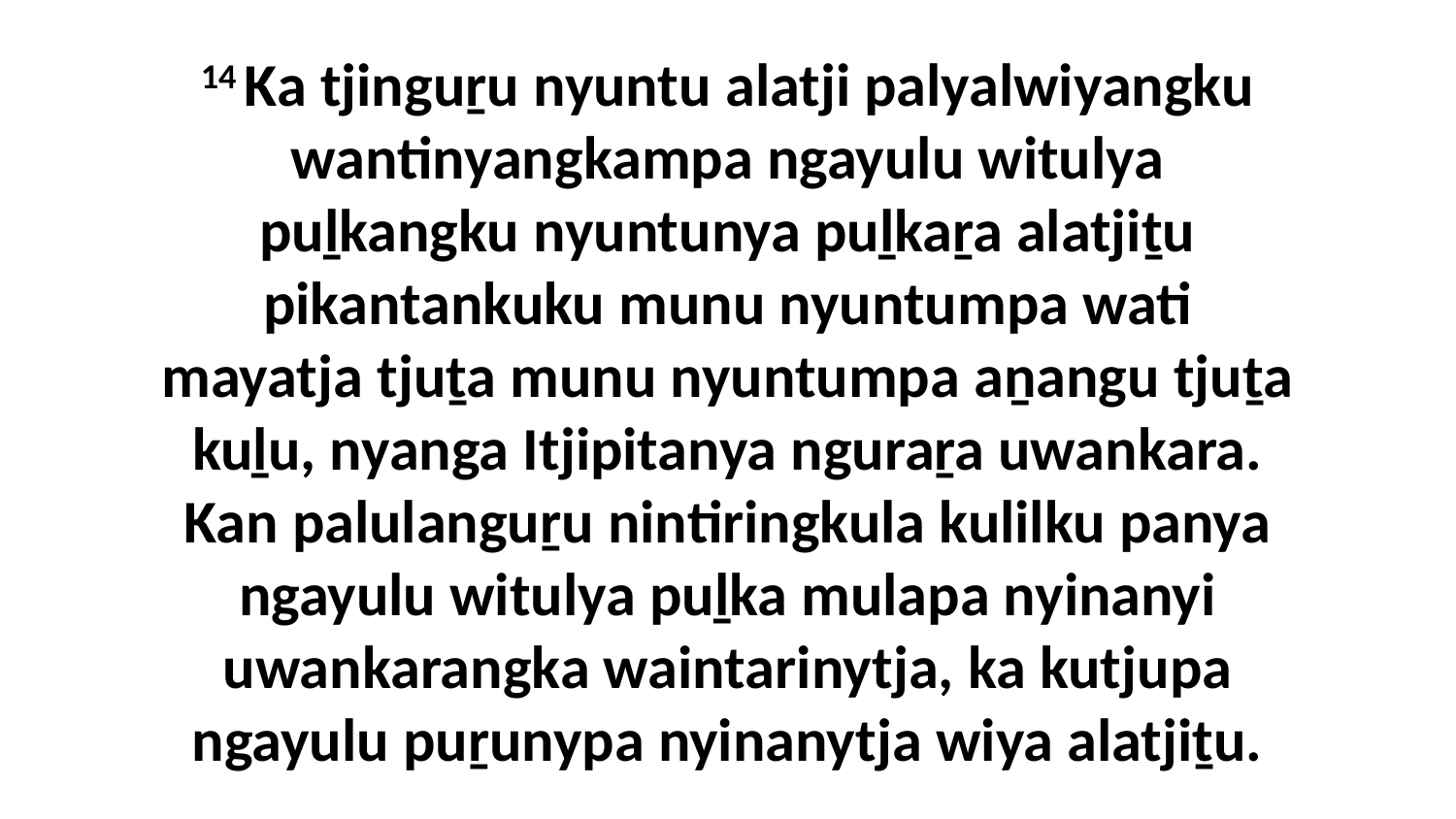

14 Ka tjinguṟu nyuntu alatji palyalwiyangku wantinyangkampa ngayulu witulya puḻkangku nyuntunya puḻkaṟa alatjiṯu pikantankuku munu nyuntumpa wati mayatja tjuṯa munu nyuntumpa aṉangu tjuṯa kuḻu, nyanga Itjipitanya nguraṟa uwankara. Kan palulanguṟu nintiringkula kulilku panya ngayulu witulya puḻka mulapa nyinanyi uwankarangka waintarinytja, ka kutjupa ngayulu puṟunypa nyinanytja wiya alatjiṯu.